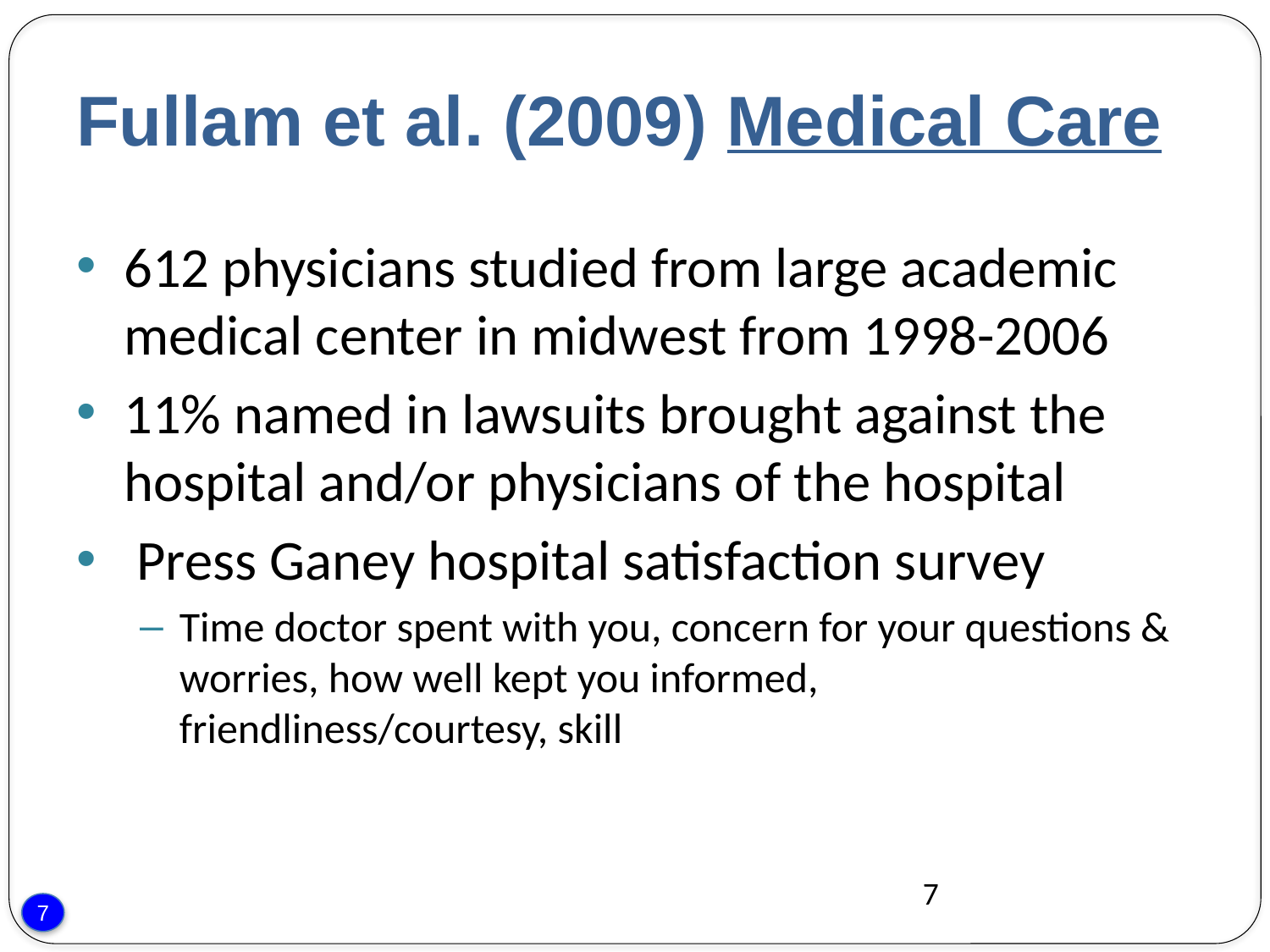

# Fullam et al. (2009) Medical Care
612 physicians studied from large academic medical center in midwest from 1998-2006
11% named in lawsuits brought against the hospital and/or physicians of the hospital
 Press Ganey hospital satisfaction survey
Time doctor spent with you, concern for your questions & worries, how well kept you informed, friendliness/courtesy, skill
7